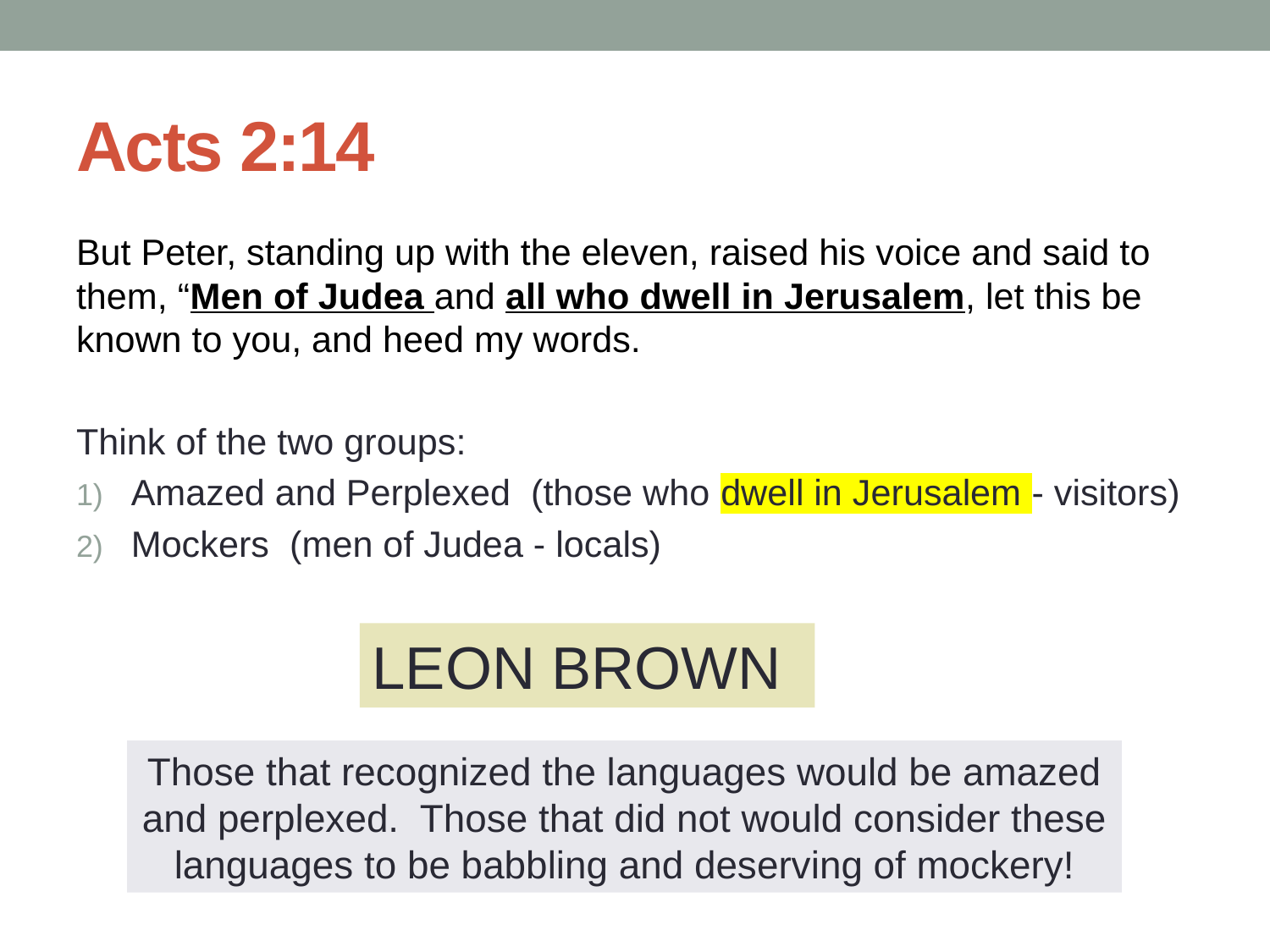

# Acts 2:14
But Peter, standing up with the eleven, raised his voice and said to them, “Men of Judea and all who dwell in Jerusalem, let this be known to you, and heed my words.

Think of the two groups:
Amazed and Perplexed  (those who dwell in Jerusalem - visitors)
Mockers  (men of Judea - locals)
LEON BROWN
Those that recognized the languages would be amazed and perplexed.  Those that did not would consider these languages to be babbling and deserving of mockery!